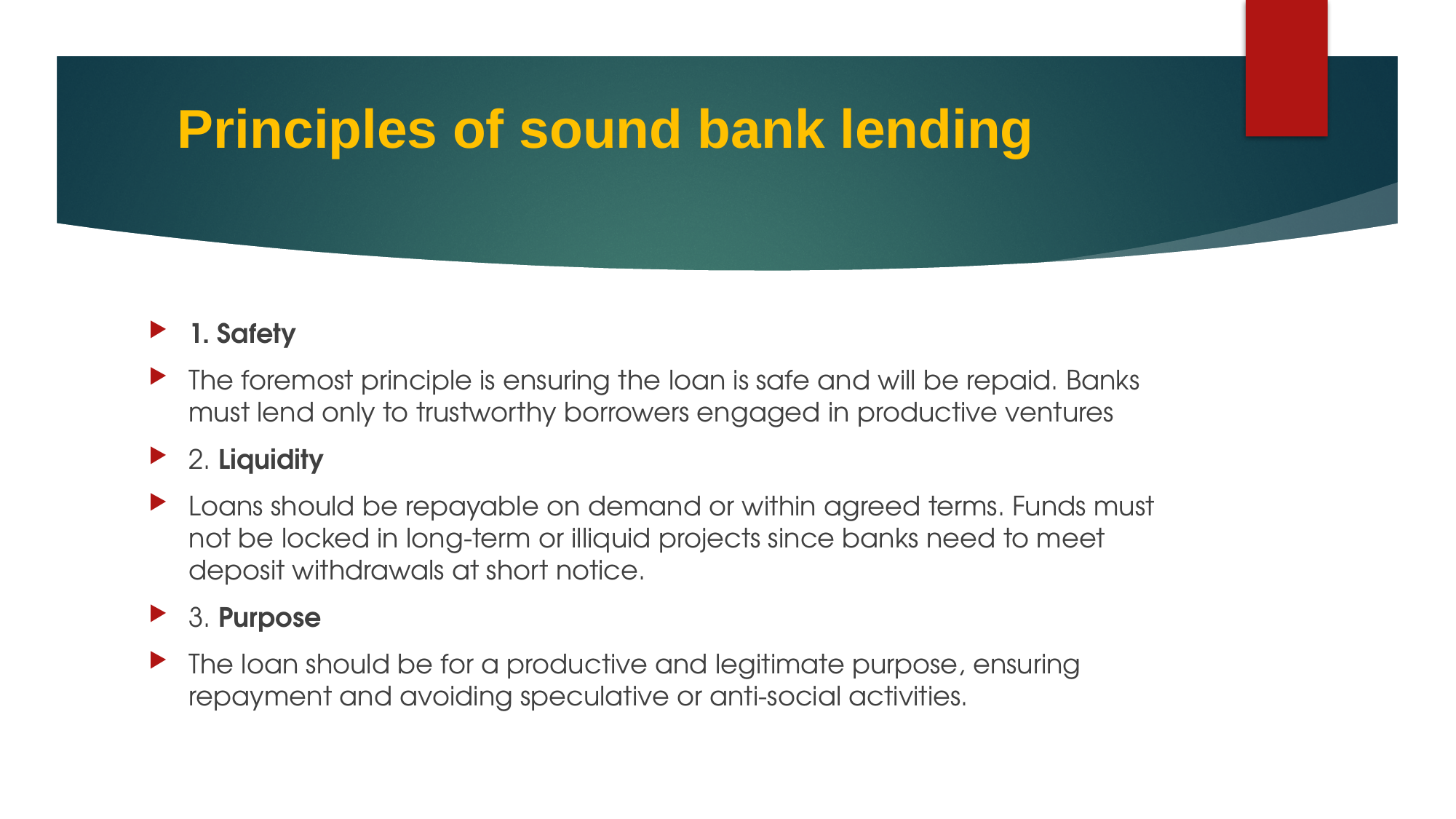

# Principles of sound bank lending
1. Safety
The foremost principle is ensuring the loan is safe and will be repaid. Banks must lend only to trustworthy borrowers engaged in productive ventures
2. Liquidity
Loans should be repayable on demand or within agreed terms. Funds must not be locked in long-term or illiquid projects since banks need to meet deposit withdrawals at short notice.
3. Purpose
The loan should be for a productive and legitimate purpose, ensuring repayment and avoiding speculative or anti-social activities.